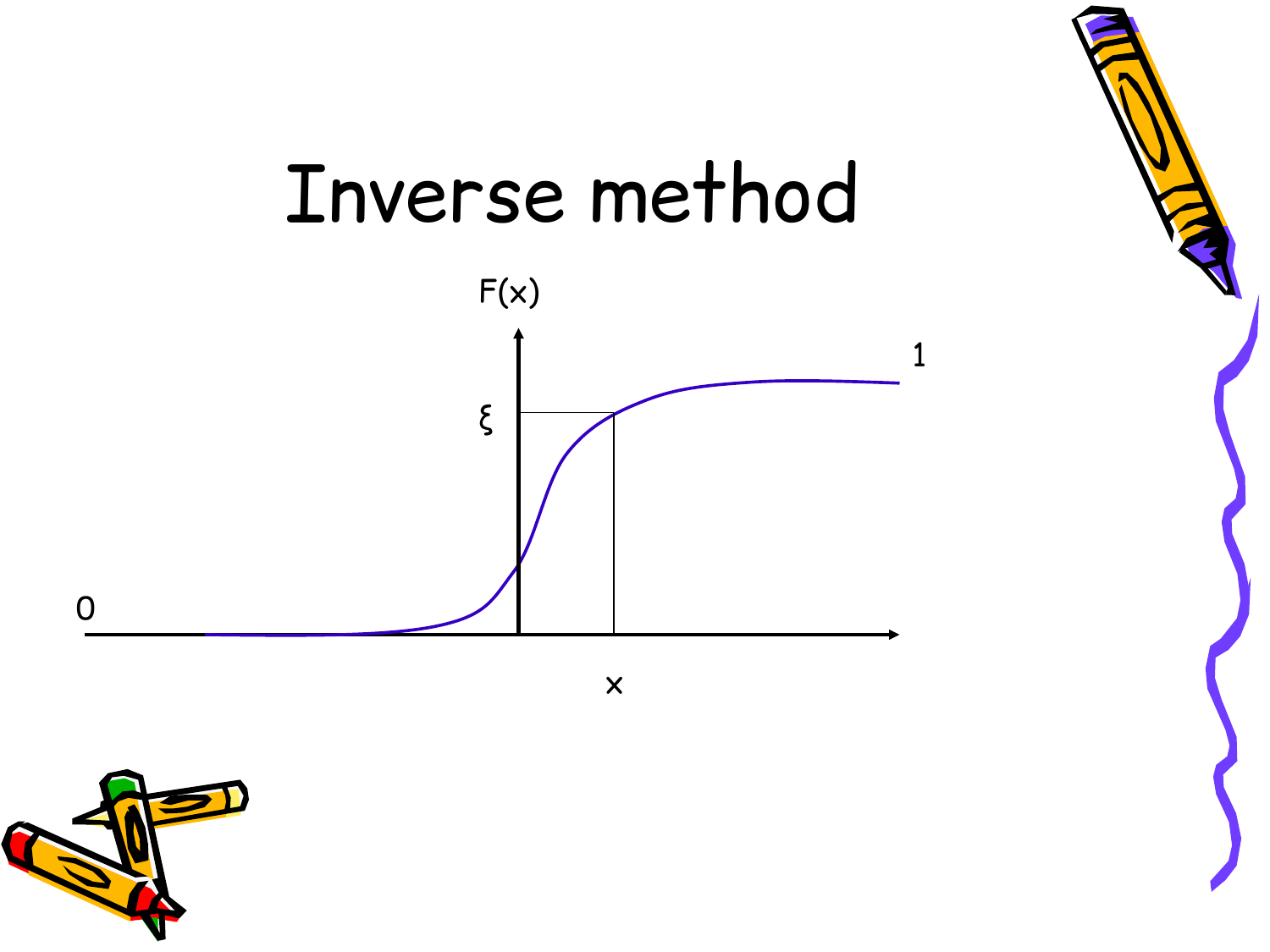

# Inverse method
F(x)
1

ξ
0
x